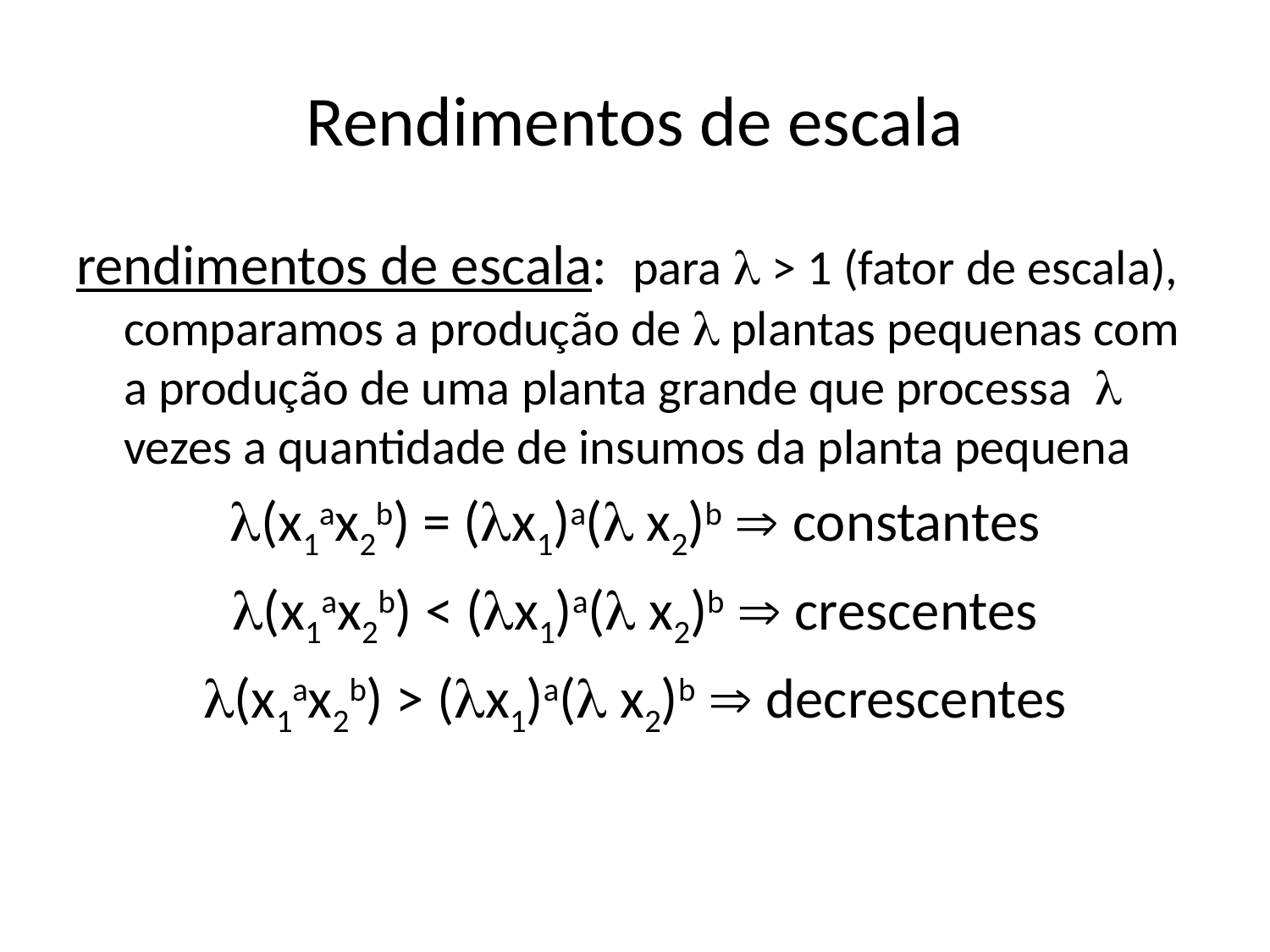

# Rendimentos de escala
rendimentos de escala:  para λ > 1 (fator de escala), comparamos a produção de λ plantas pequenas com a produção de uma planta grande que processa  λ vezes a quantidade de insumos da planta pequena
λ(x1ax2b) = (λx1)a(λ x2)b ⇒ constantes
λ(x1ax2b) < (λx1)a(λ x2)b ⇒ crescentes
λ(x1ax2b) > (λx1)a(λ x2)b ⇒ decrescentes